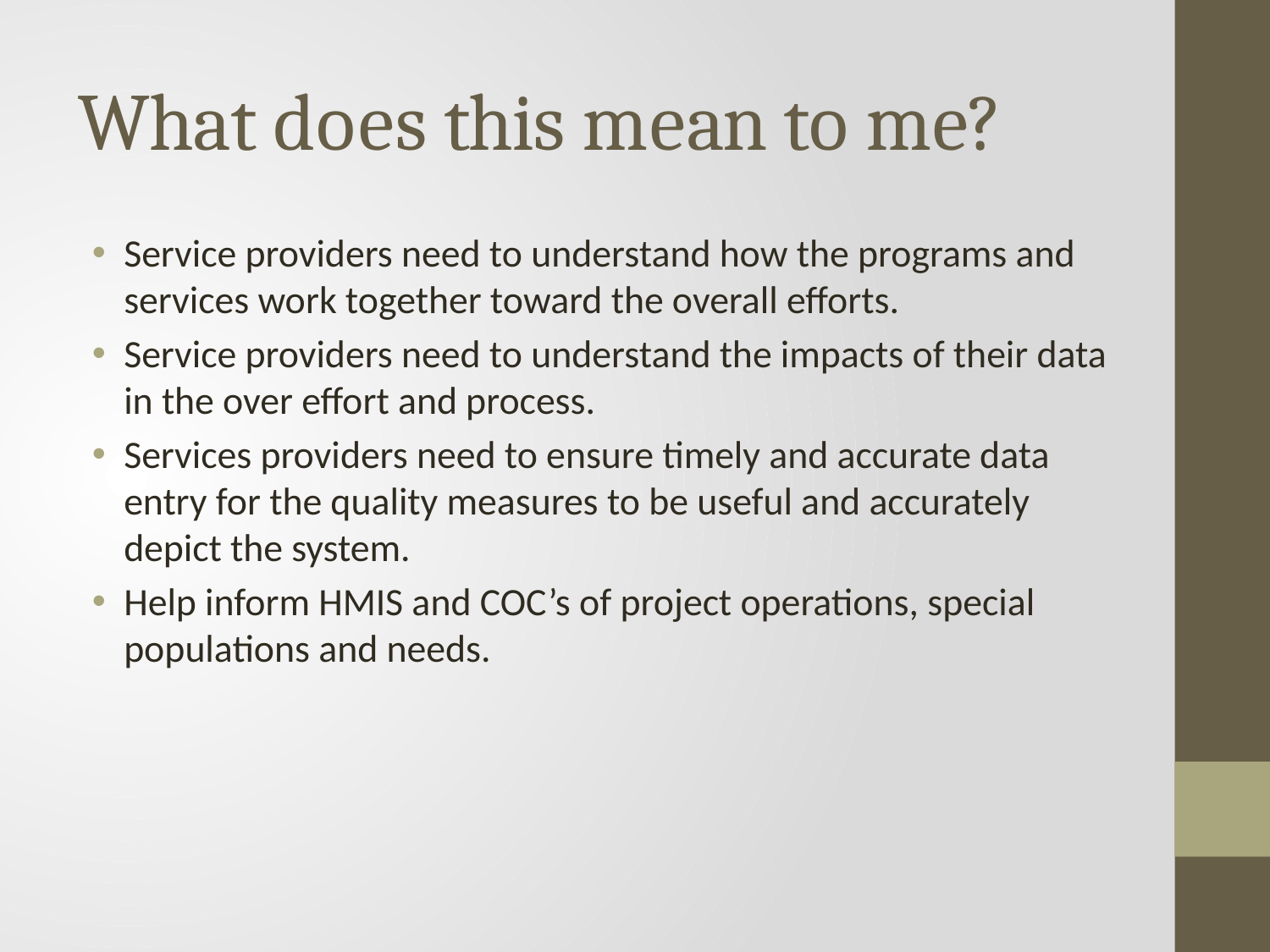

# What does this mean to me?
Service providers need to understand how the programs and services work together toward the overall efforts.
Service providers need to understand the impacts of their data in the over effort and process.
Services providers need to ensure timely and accurate data entry for the quality measures to be useful and accurately depict the system.
Help inform HMIS and COC’s of project operations, special populations and needs.